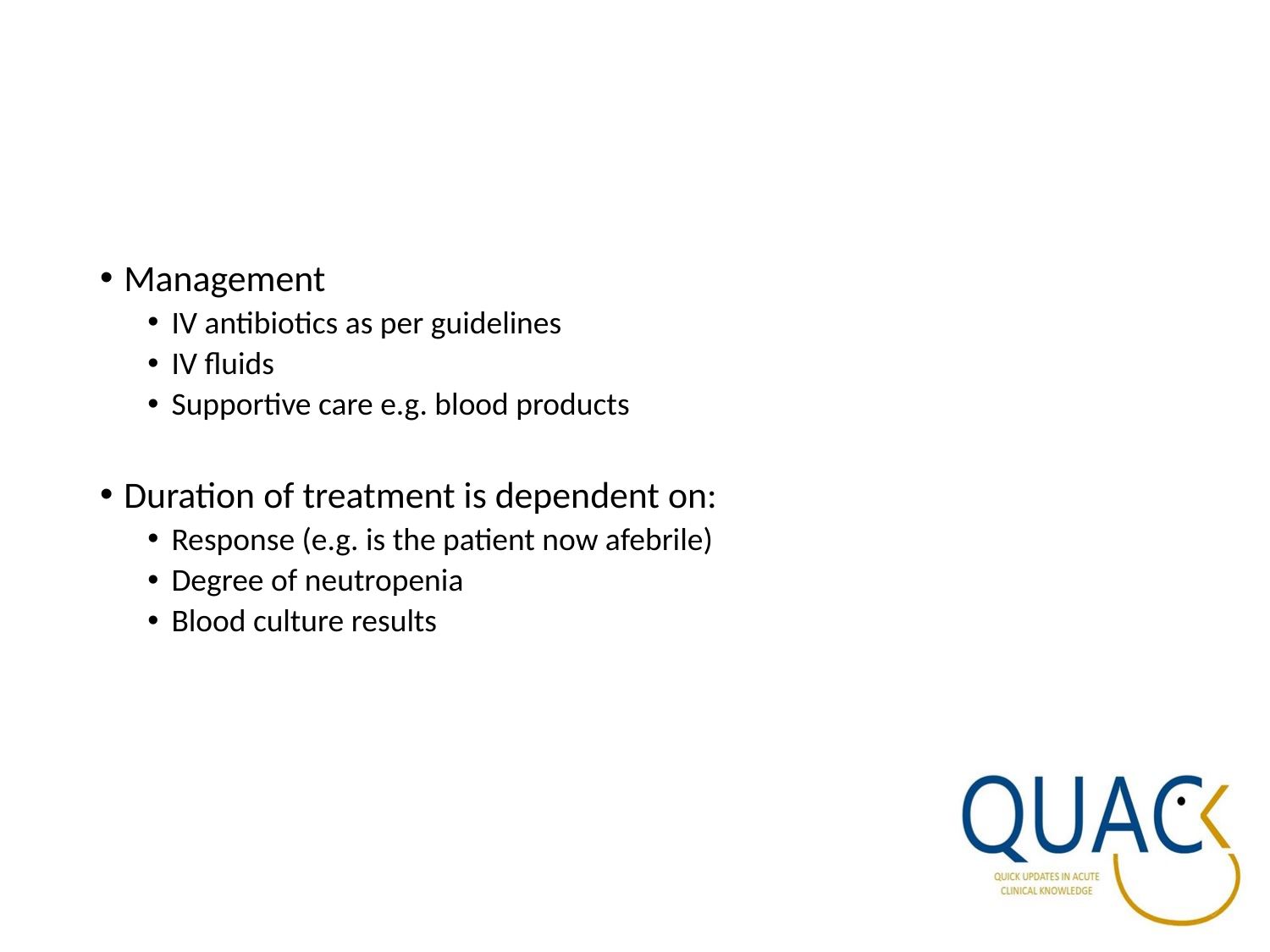

#
Management
IV antibiotics as per guidelines
IV fluids
Supportive care e.g. blood products

Duration of treatment is dependent on:
Response (e.g. is the patient now afebrile)
Degree of neutropenia
Blood culture results